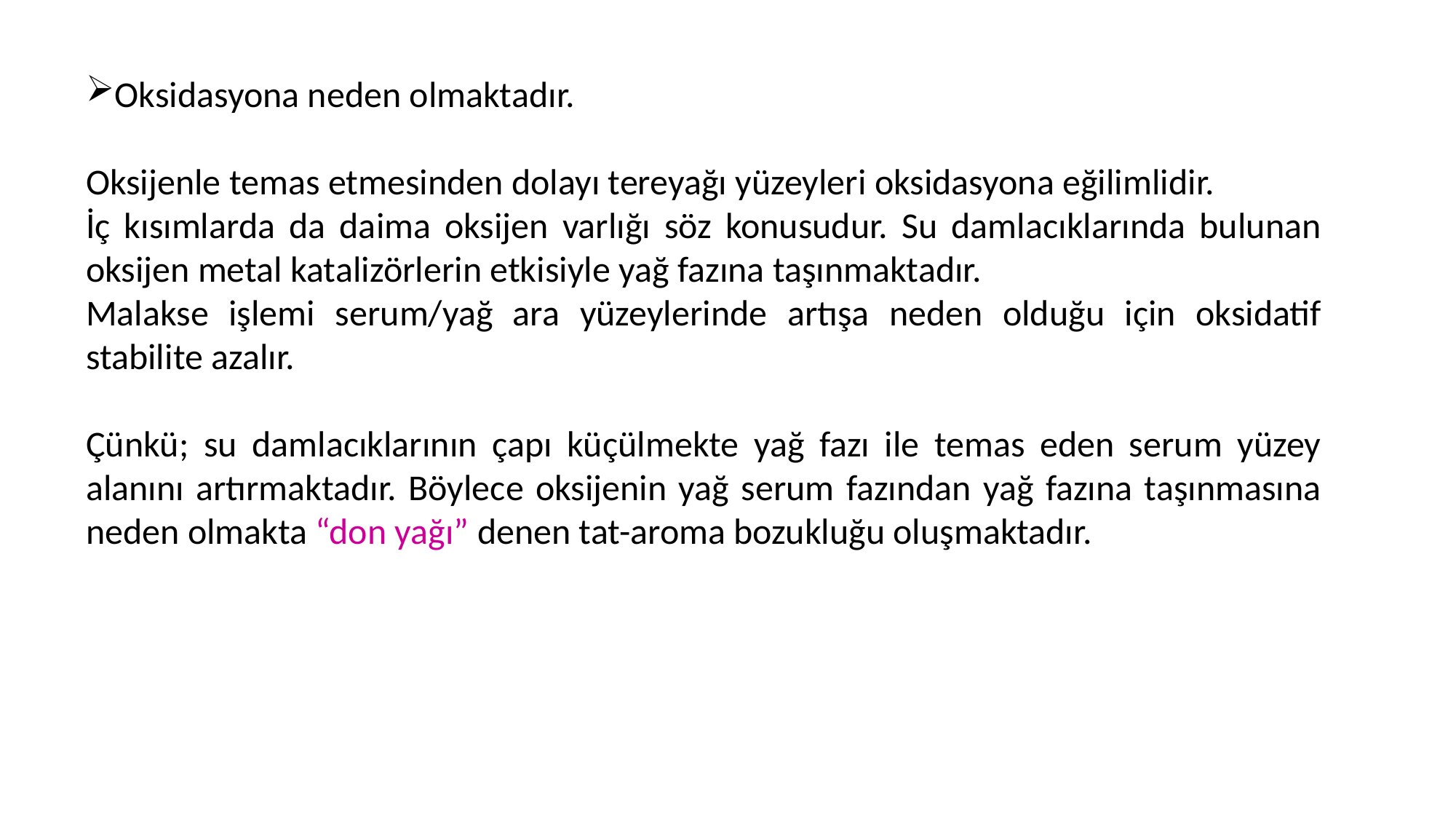

Oksidasyona neden olmaktadır.

Oksijenle temas etmesinden dolayı tereyağı yüzeyleri oksidasyona eğilimlidir.
İç kısımlarda da daima oksijen varlığı söz konusudur. Su damlacıklarında bulunan oksijen metal katalizörlerin etkisiyle yağ fazına taşınmaktadır.
Malakse işlemi serum/yağ ara yüzeylerinde artışa neden olduğu için oksidatif stabilite azalır.

Çünkü; su damlacıklarının çapı küçülmekte yağ fazı ile temas eden serum yüzey alanını artırmaktadır. Böylece oksijenin yağ serum fazından yağ fazına taşınmasına neden olmakta “don yağı” denen tat-aroma bozukluğu oluşmaktadır.